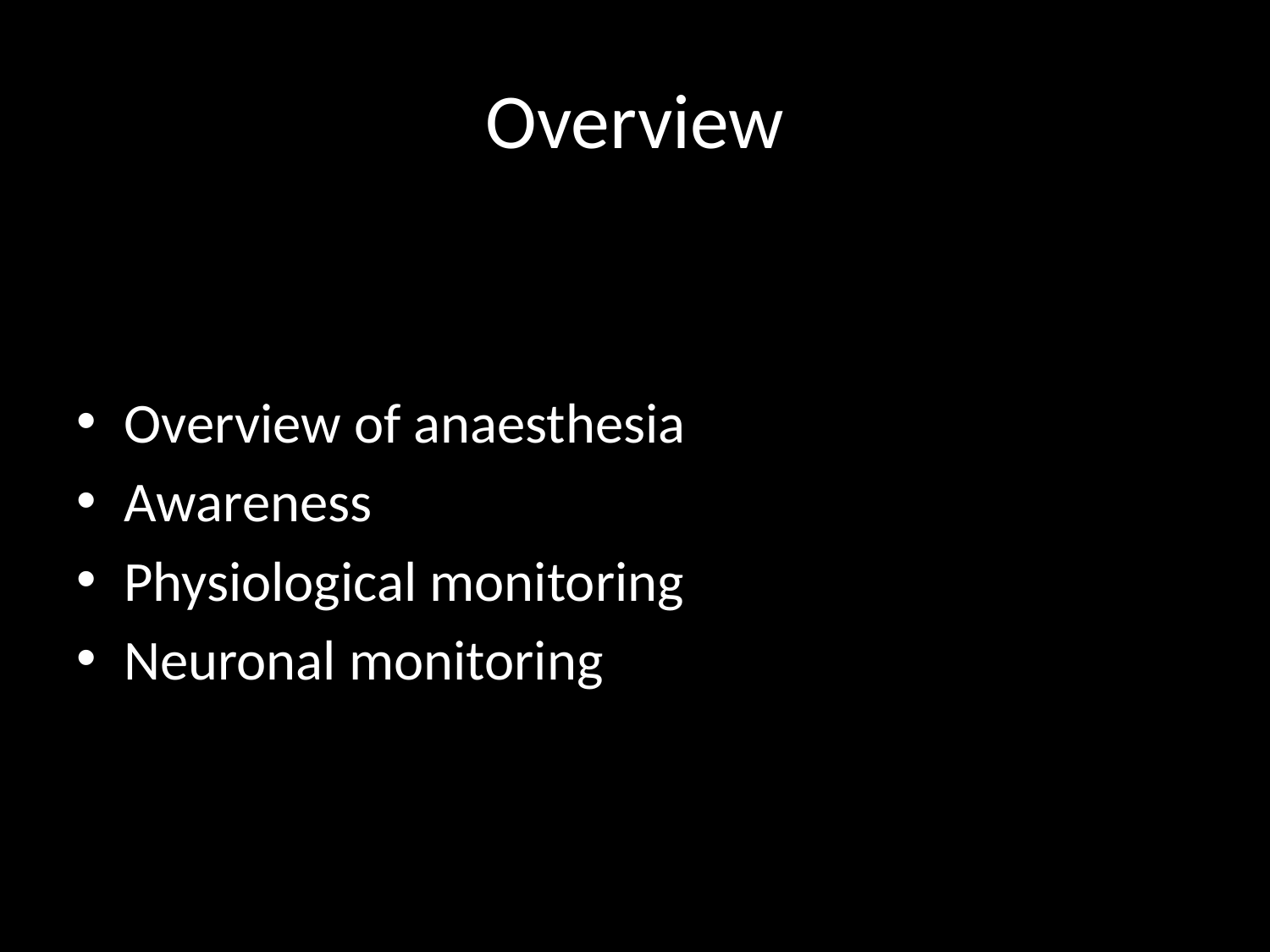

# Overview

Overview of anaesthesia
Awareness
Physiological monitoring
Neuronal monitoring